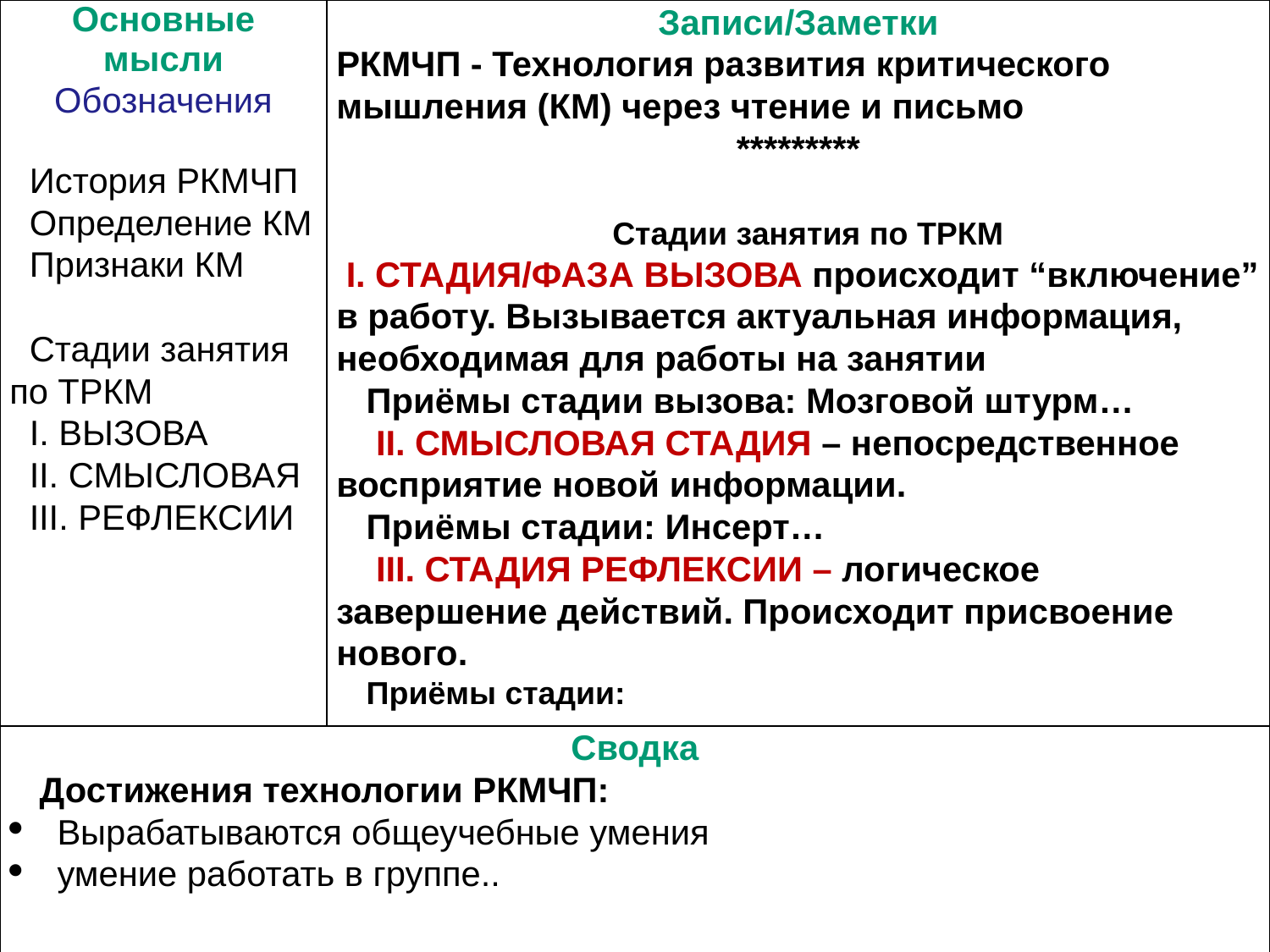

| Основные мысли Обозначения История РКМЧП Определение КМ Признаки КМ Стадии занятия по ТРКМ I. ВЫЗОВА II. СМЫСЛОВАЯ III. РЕФЛЕКСИИ | Записи/Заметки РКМЧП - Технология развития критического мышления (КМ) через чтение и письмо \*\*\*\*\*\*\*\*\*   Стадии занятия по ТРКМ  I. СТАДИЯ/ФАЗА ВЫЗОВА происходит “включение” в работу. Вызывается актуальная информация, необходимая для работы на занятии Приёмы стадии вызова: Мозговой штурм…  II. СМЫСЛОВАЯ СТАДИЯ – непосредственное восприятие новой информации. Приёмы стадии: Инсерт…  III. СТАДИЯ РЕФЛЕКСИИ – логическое завершение действий. Происходит присвоение нового. Приёмы стадии: |
| --- | --- |
| Сводка Достижения технологии РКМЧП: Вырабатываются общеучебные умения умение работать в группе.. |  |